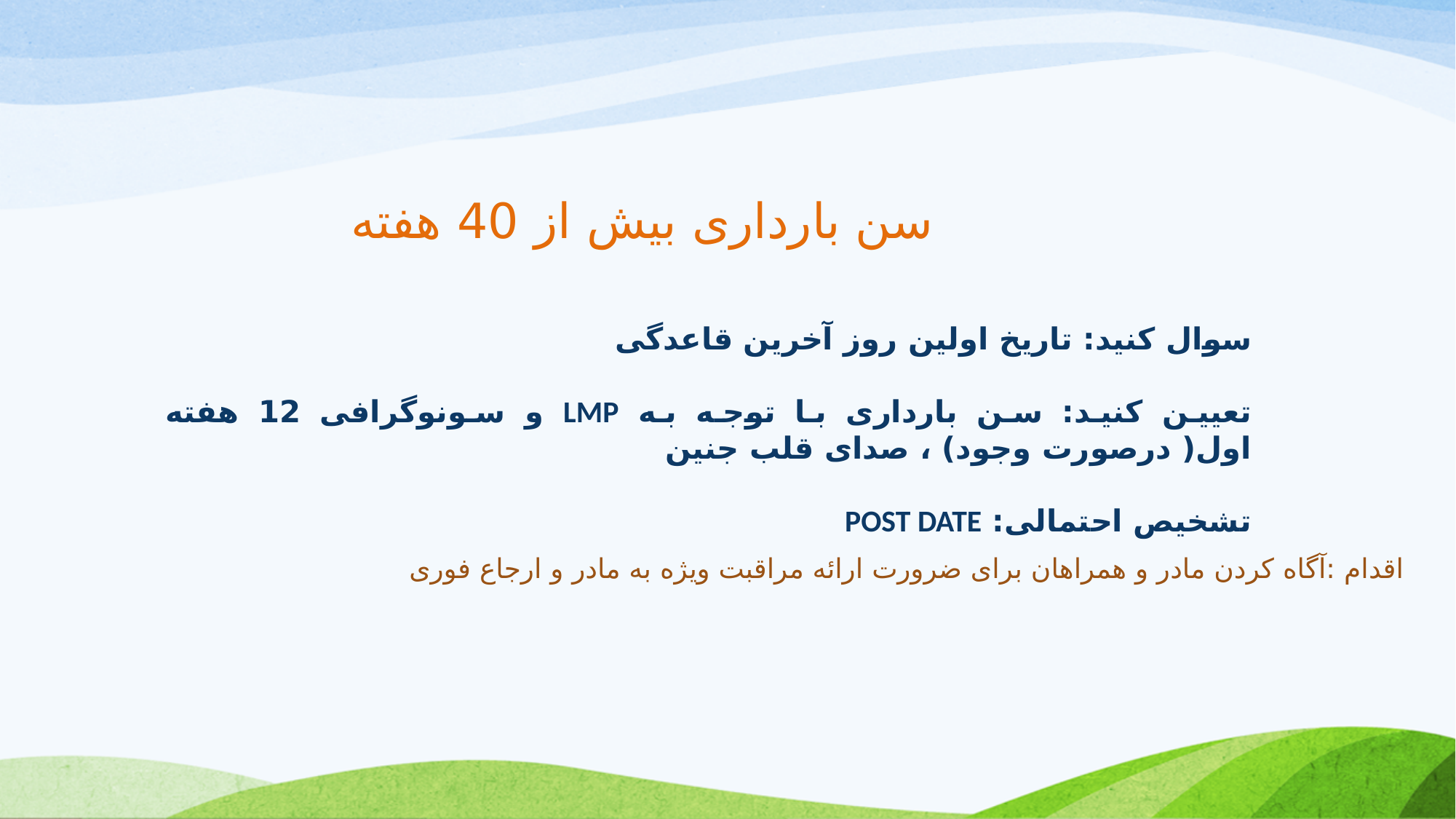

سن بارداری بیش از 40 هفته
سوال کنید: تاریخ اولین روز آخرین قاعدگی

تعیین کنید: سن بارداری با توجه به LMP و سونوگرافی 12 هفته اول( درصورت وجود) ، صدای قلب جنین

تشخیص احتمالی: POST DATE
اقدام :آگاه کردن مادر و همراهان برای ضرورت ارائه مراقبت ویژه به مادر و ارجاع فوری